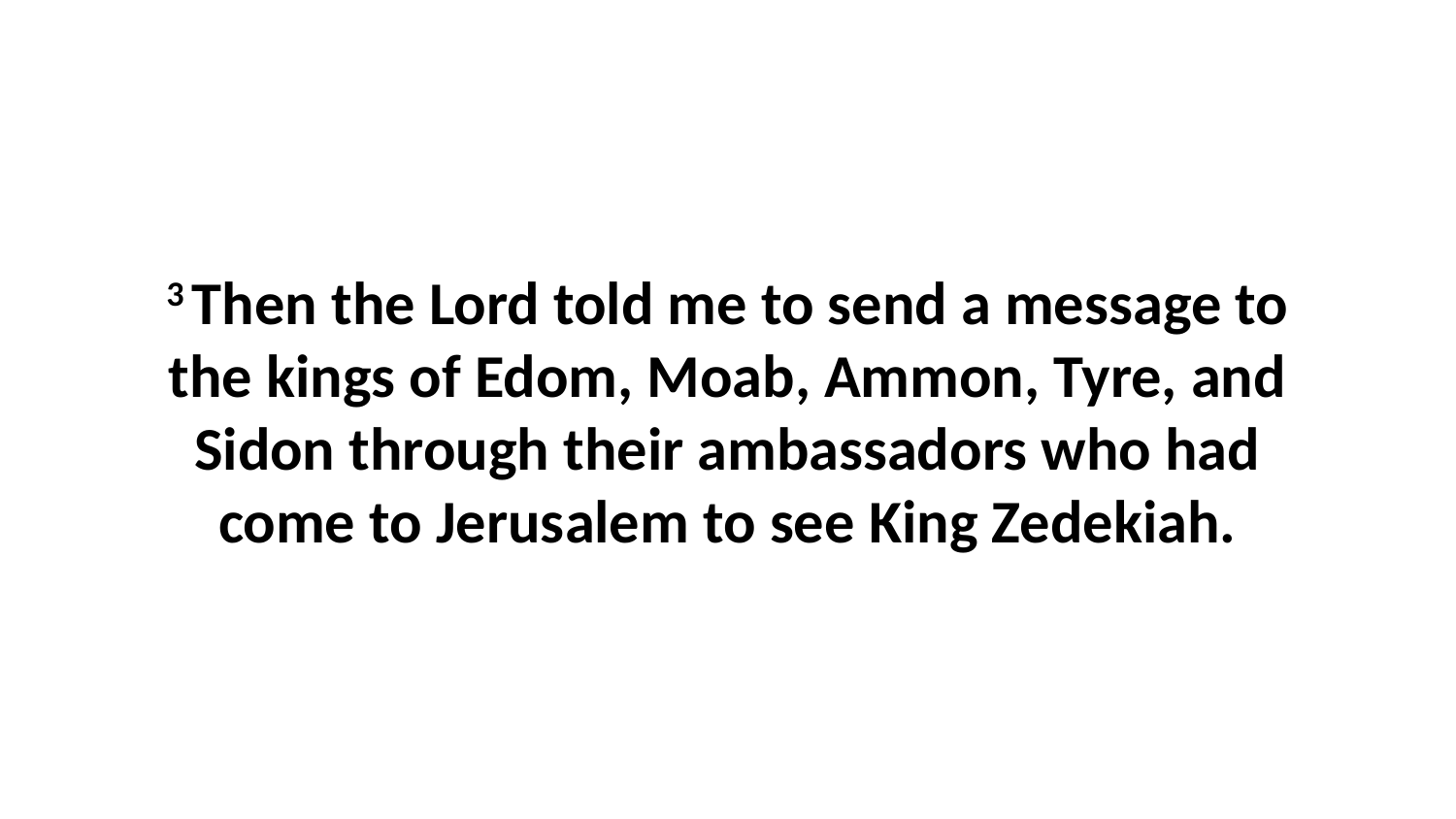

3 Then the Lord told me to send a message to the kings of Edom, Moab, Ammon, Tyre, and Sidon through their ambassadors who had come to Jerusalem to see King Zedekiah.